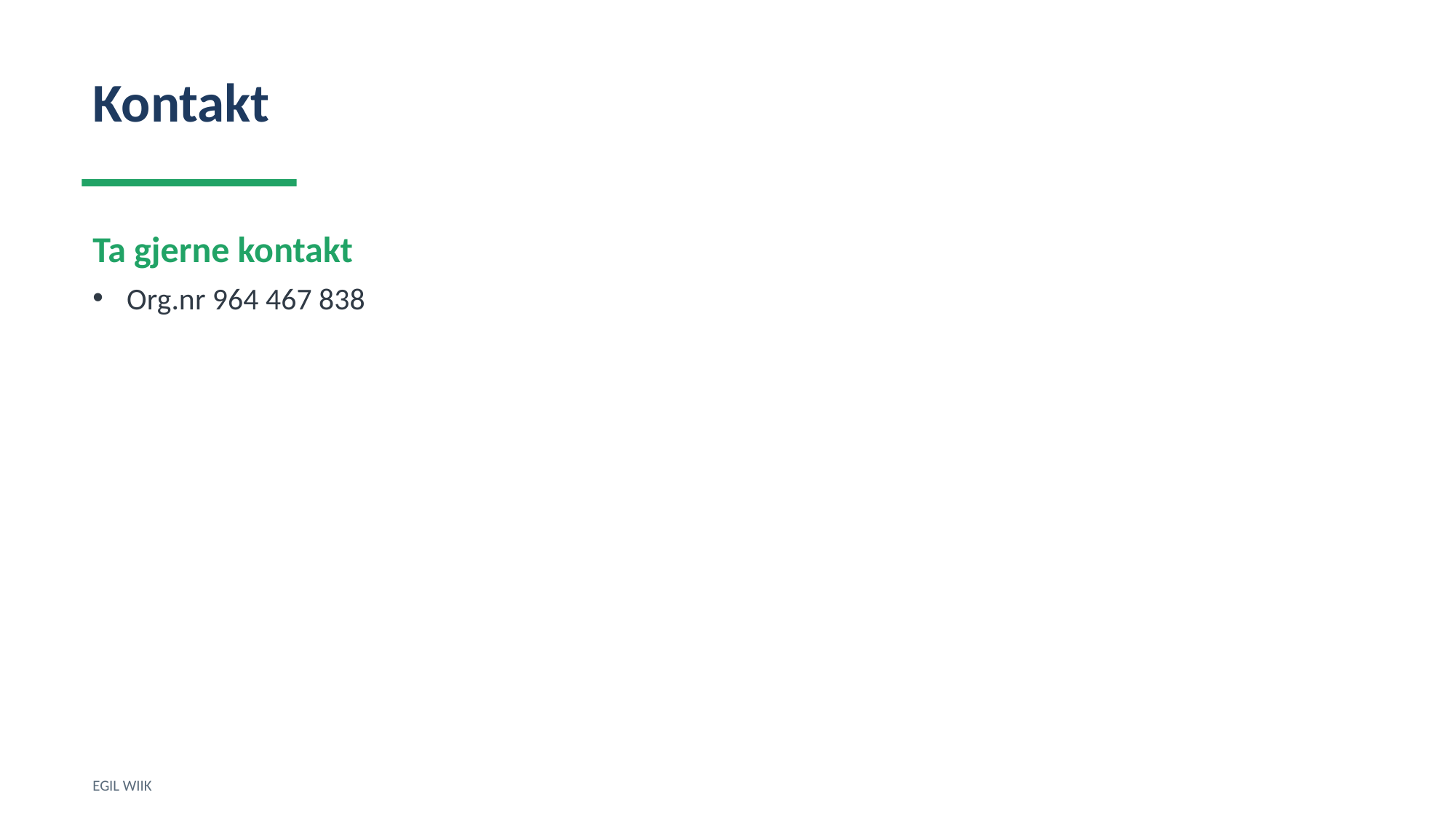

Kontakt

Ta gjerne kontakt
Org.nr 964 467 838
EGIL WIIK